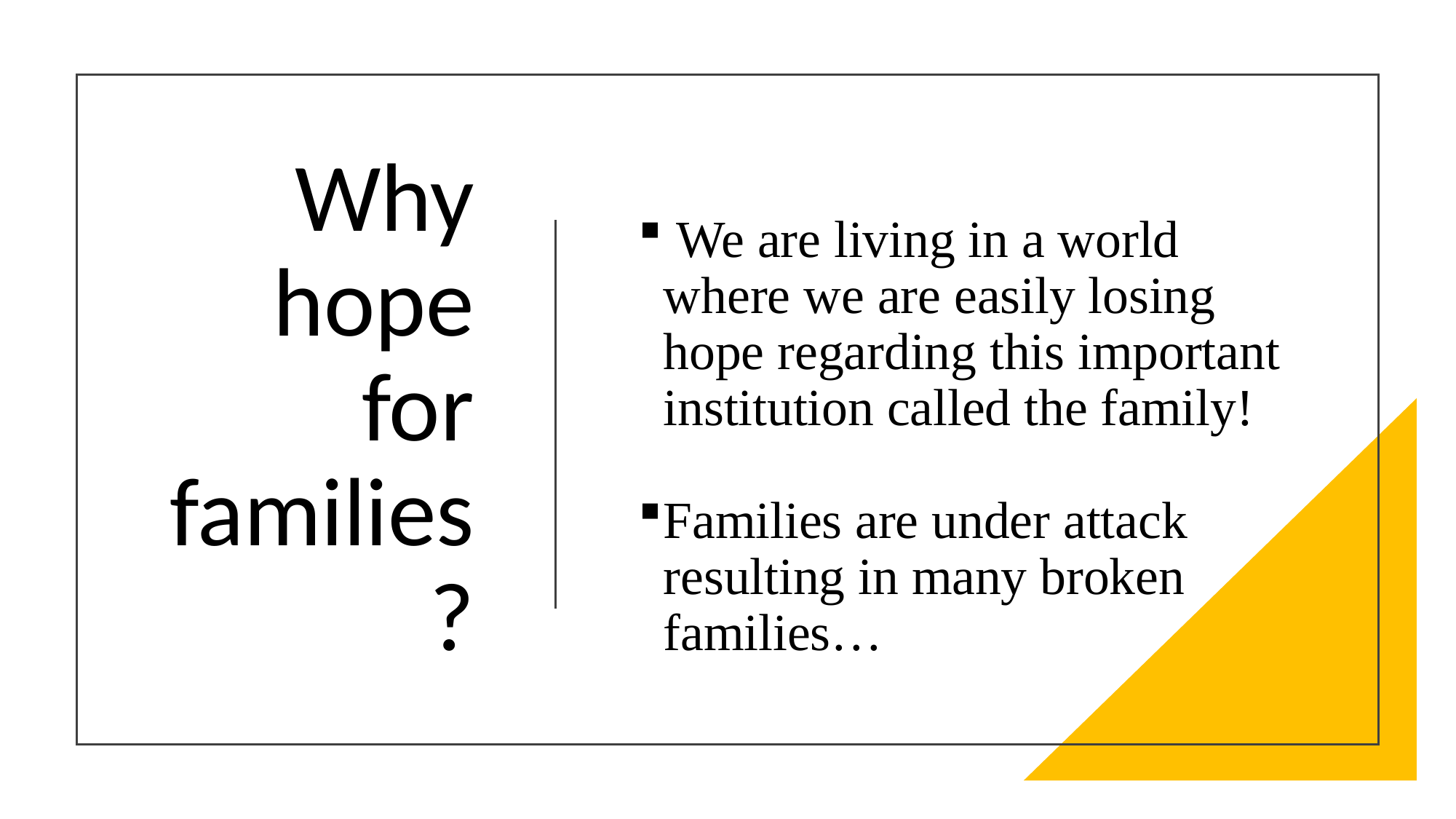

# Why hope for families?
 We are living in a world where we are easily losing hope regarding this important institution called the family!

Families are under attack resulting in many broken families…